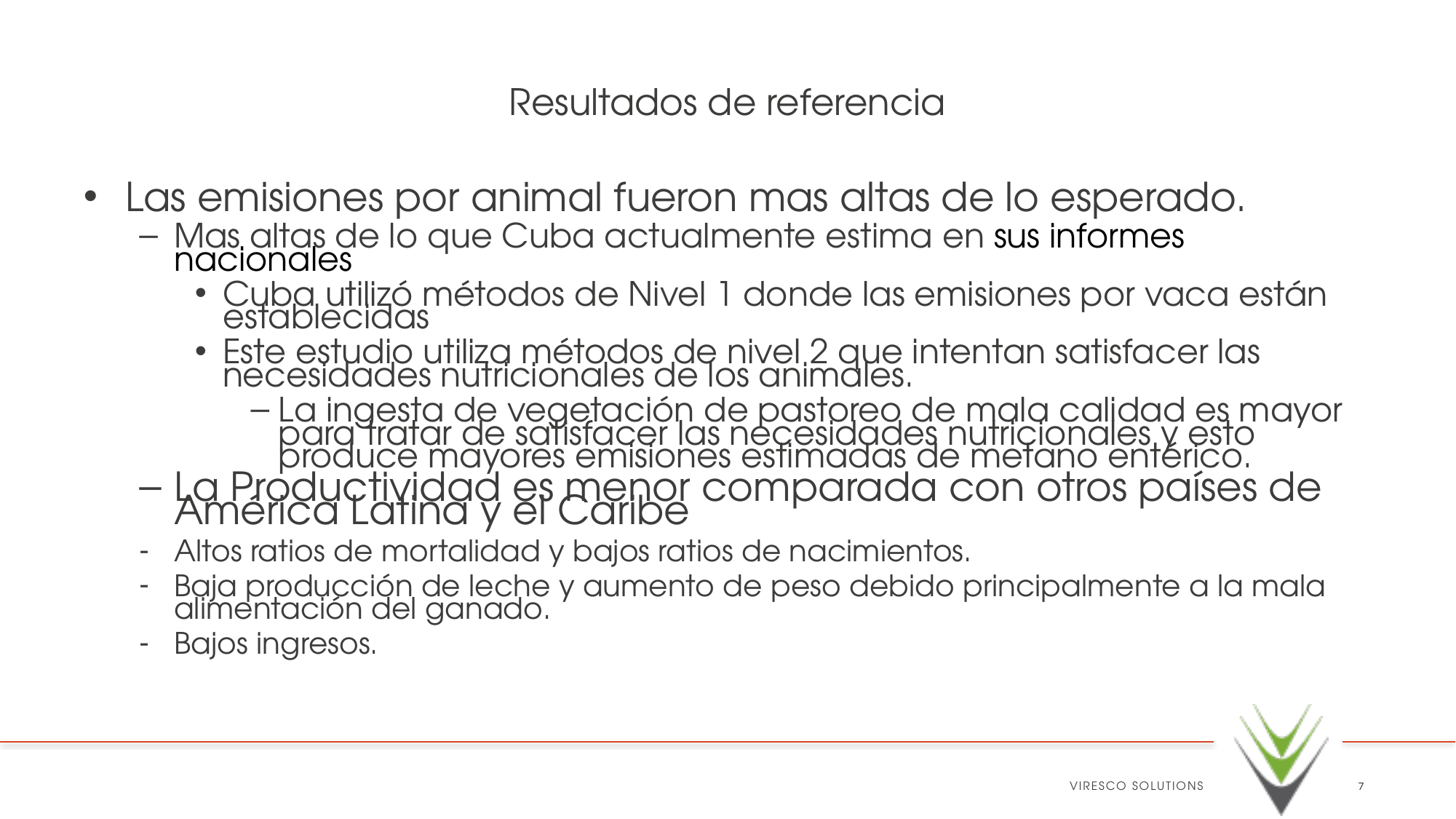

# Resultados de referencia
Las emisiones por animal fueron mas altas de lo esperado.
Mas altas de lo que Cuba actualmente estima en sus informes nacionales
Cuba utilizó métodos de Nivel 1 donde las emisiones por vaca están establecidas
Este estudio utiliza métodos de nivel 2 que intentan satisfacer las necesidades nutricionales de los animales.
La ingesta de vegetación de pastoreo de mala calidad es mayor para tratar de satisfacer las necesidades nutricionales y esto produce mayores emisiones estimadas de metano entérico.
La Productividad es menor comparada con otros países de América Latina y el Caribe
Altos ratios de mortalidad y bajos ratios de nacimientos.
Baja producción de leche y aumento de peso debido principalmente a la mala alimentación del ganado.
Bajos ingresos.

VIRESCO SOLUTIONS
7